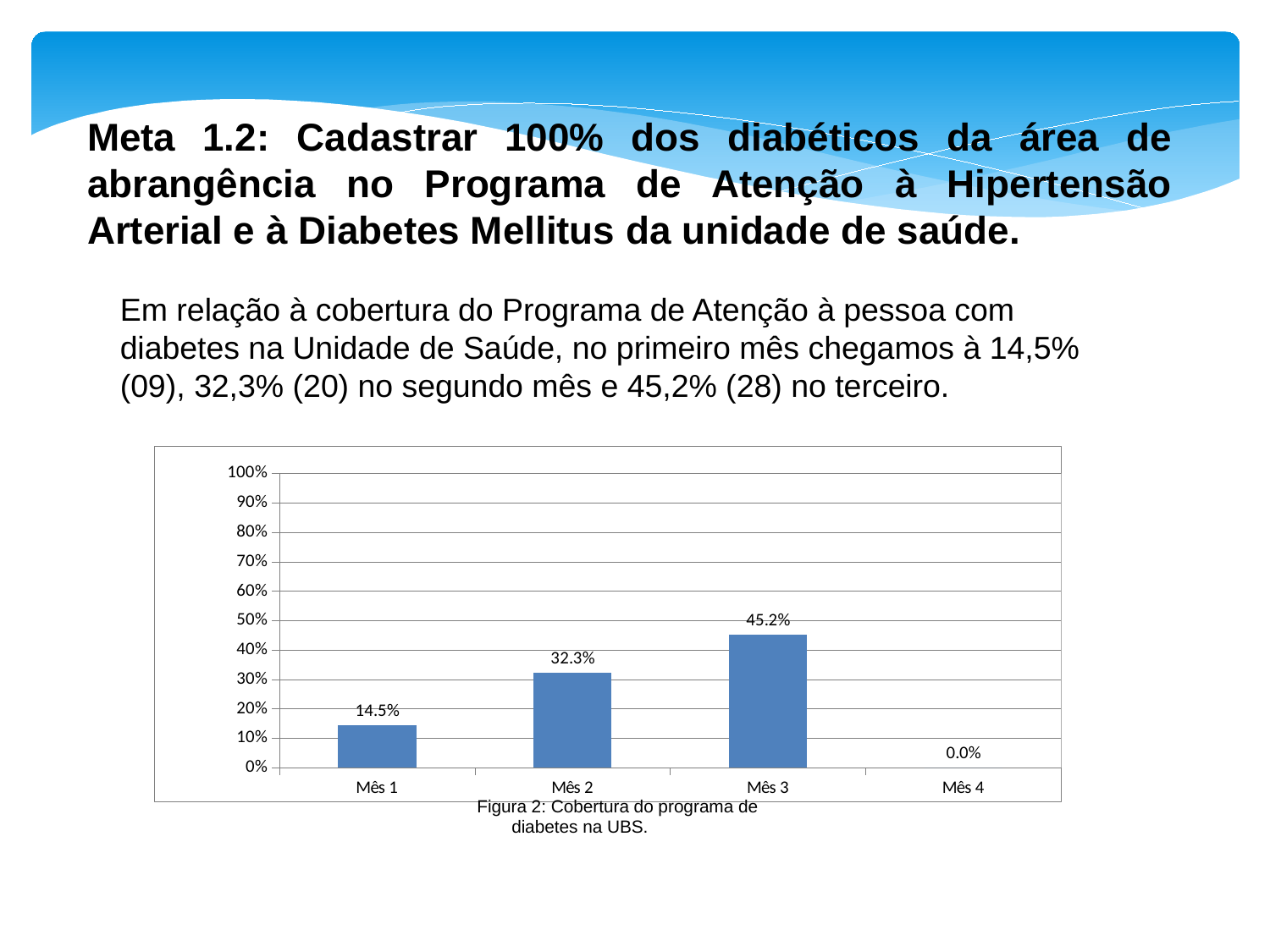

Meta 1.2: Cadastrar 100% dos diabéticos da área de abrangência no Programa de Atenção à Hipertensão Arterial e à Diabetes Mellitus da unidade de saúde.

Em relação à cobertura do Programa de Atenção à pessoa com diabetes na Unidade de Saúde, no primeiro mês chegamos à 14,5% (09), 32,3% (20) no segundo mês e 45,2% (28) no terceiro.

### Chart

| Category | Cobertura do programa de atenção ao  diabético na unidade de saúde |
|---|---|
| Mês 1 | 0.14516129032258066 |
| Mês 2 | 0.3225806451612903 |
| Mês 3 | 0.45161290322580644 |
| Mês 4 | 0.0 |
Figura 2: Cobertura do programa de diabetes na UBS.